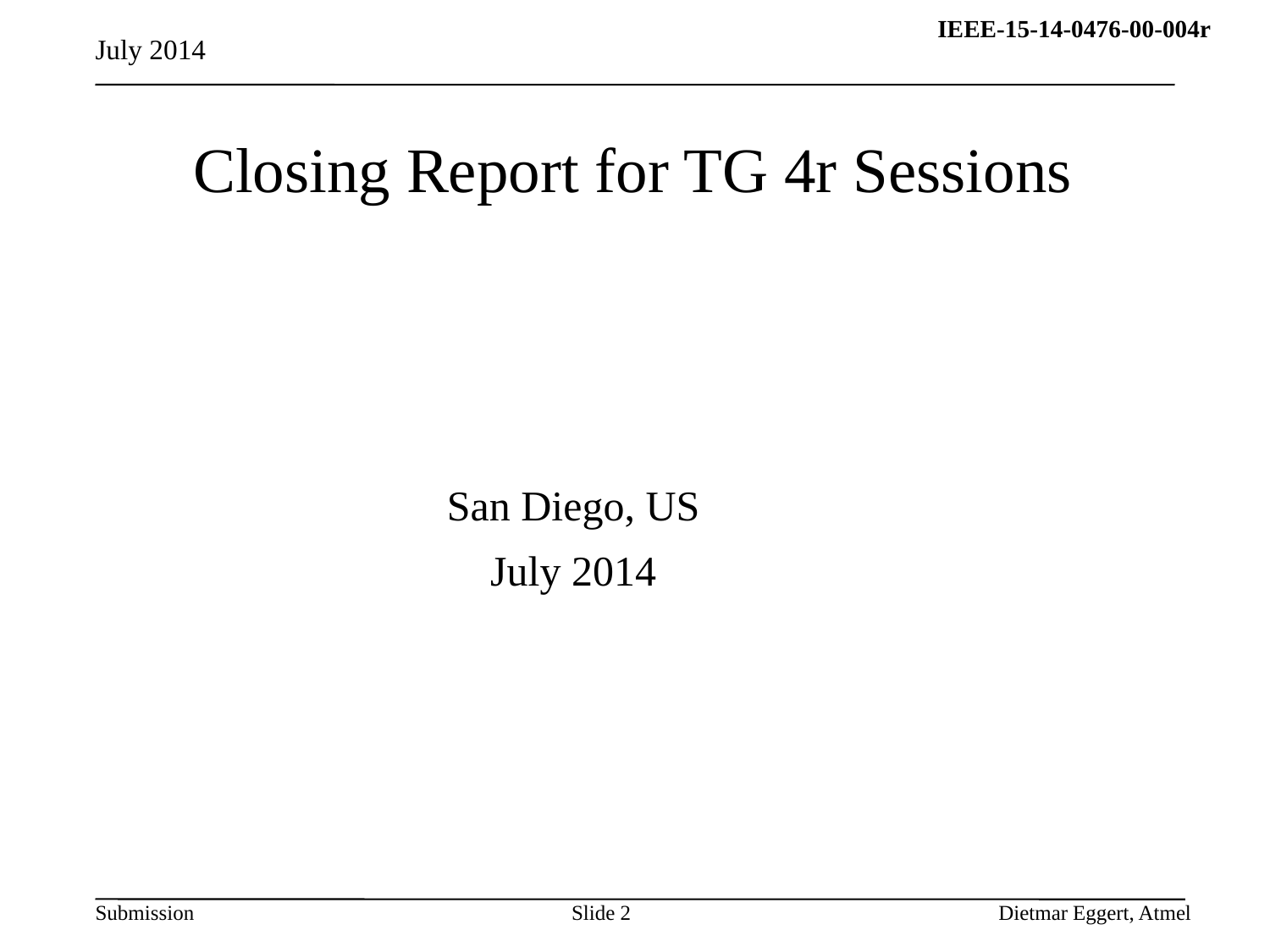

July 2014
# Closing Report for TG 4r Sessions
San Diego, US
July 2014
Slide 2
Dietmar Eggert, Atmel